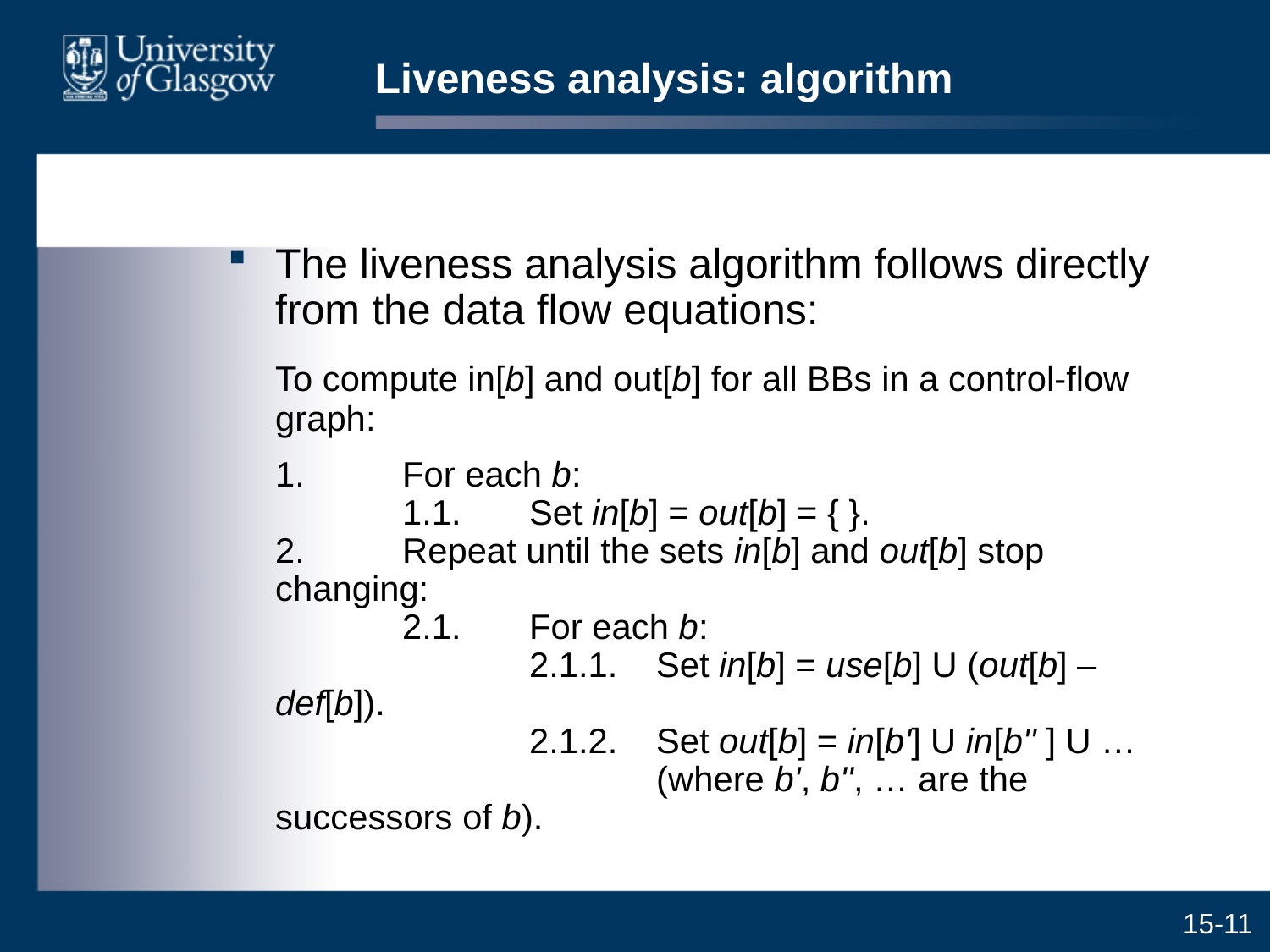

# Liveness analysis: algorithm
The liveness analysis algorithm follows directly from the data flow equations:
	To compute in[b] and out[b] for all BBs in a control-flow graph:
	1.	For each b:
	1.1.	Set in[b] = out[b] = { }.
2.	Repeat until the sets in[b] and out[b] stop changing:
	2.1.	For each b:
		2.1.1.	Set in[b] = use[b] U (out[b] – def[b]).
		2.1.2.	Set out[b] = in[b'] U in[b'' ] U …
			(where b', b'', … are the successors of b).